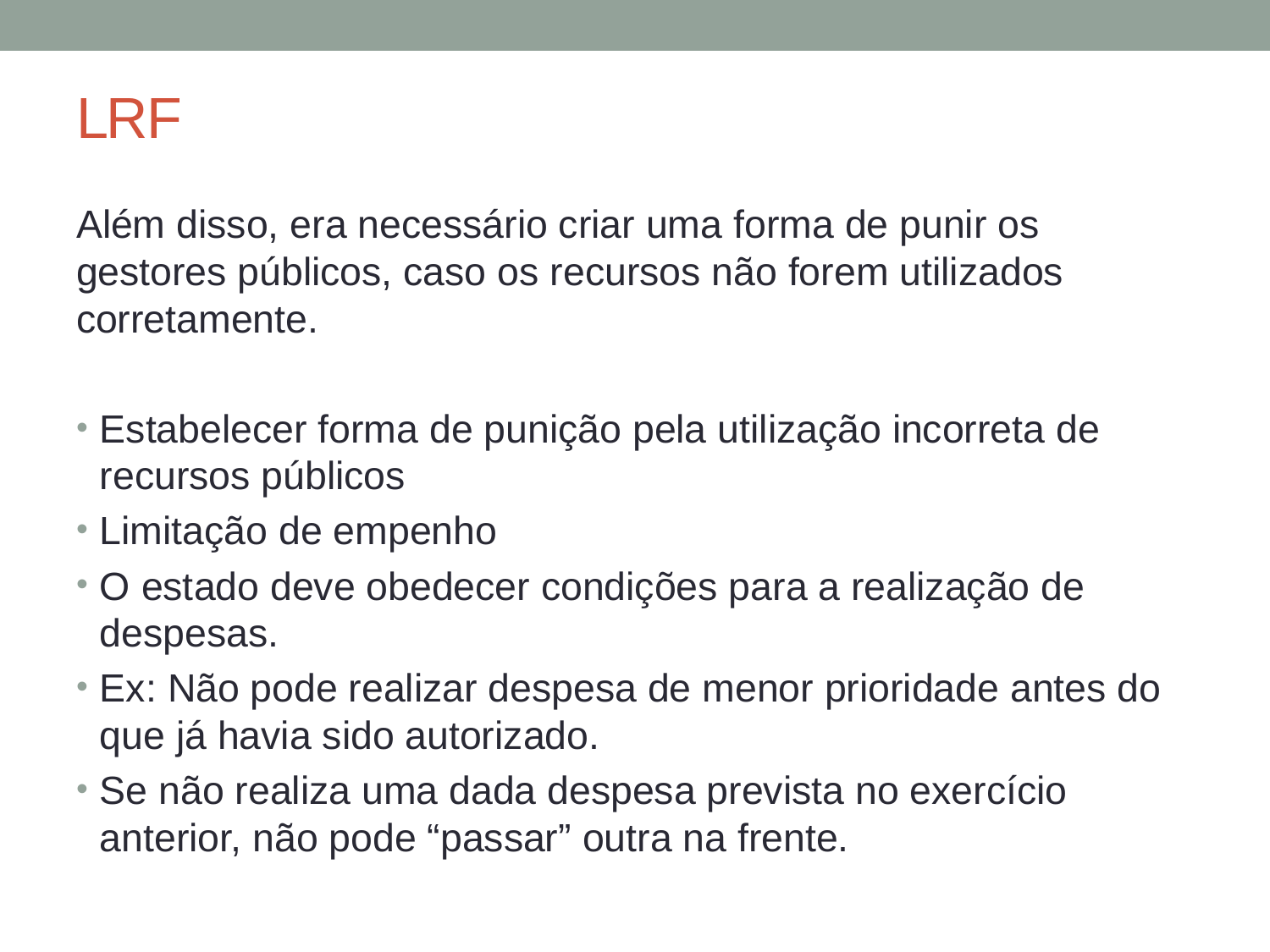

# LRF
Além disso, era necessário criar uma forma de punir os gestores públicos, caso os recursos não forem utilizados corretamente.

Estabelecer forma de punição pela utilização incorreta de recursos públicos
Limitação de empenho
O estado deve obedecer condições para a realização de despesas.
Ex: Não pode realizar despesa de menor prioridade antes do que já havia sido autorizado.
Se não realiza uma dada despesa prevista no exercício anterior, não pode “passar” outra na frente.